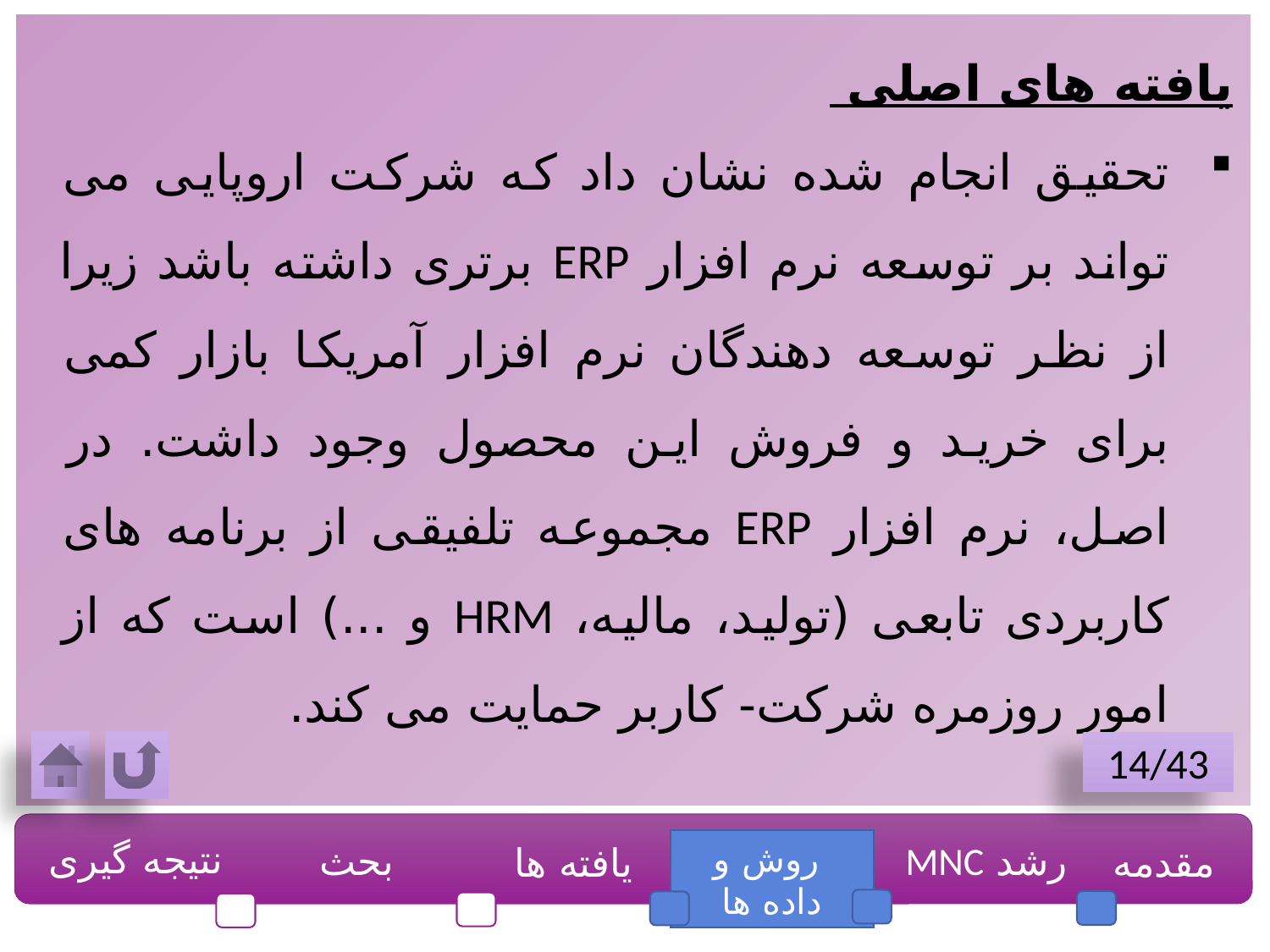

یافته های اصلی
تحقیق انجام شده نشان داد که شرکت اروپایی می تواند بر توسعه نرم افزار ERP برتری داشته باشد زیرا از نظر توسعه دهندگان نرم افزار آمریکا بازار کمی برای خرید و فروش این محصول وجود داشت. در اصل، نرم افزار ERP مجموعه تلفیقی از برنامه های کاربردی تابعی (تولید، مالیه، HRM و ...) است که از امور روزمره شرکت- کاربر حمایت می کند.

14/43

نتیجه گیری
بحث
 روش و داده ها
رشد MNC
مقدمه
یافته ها